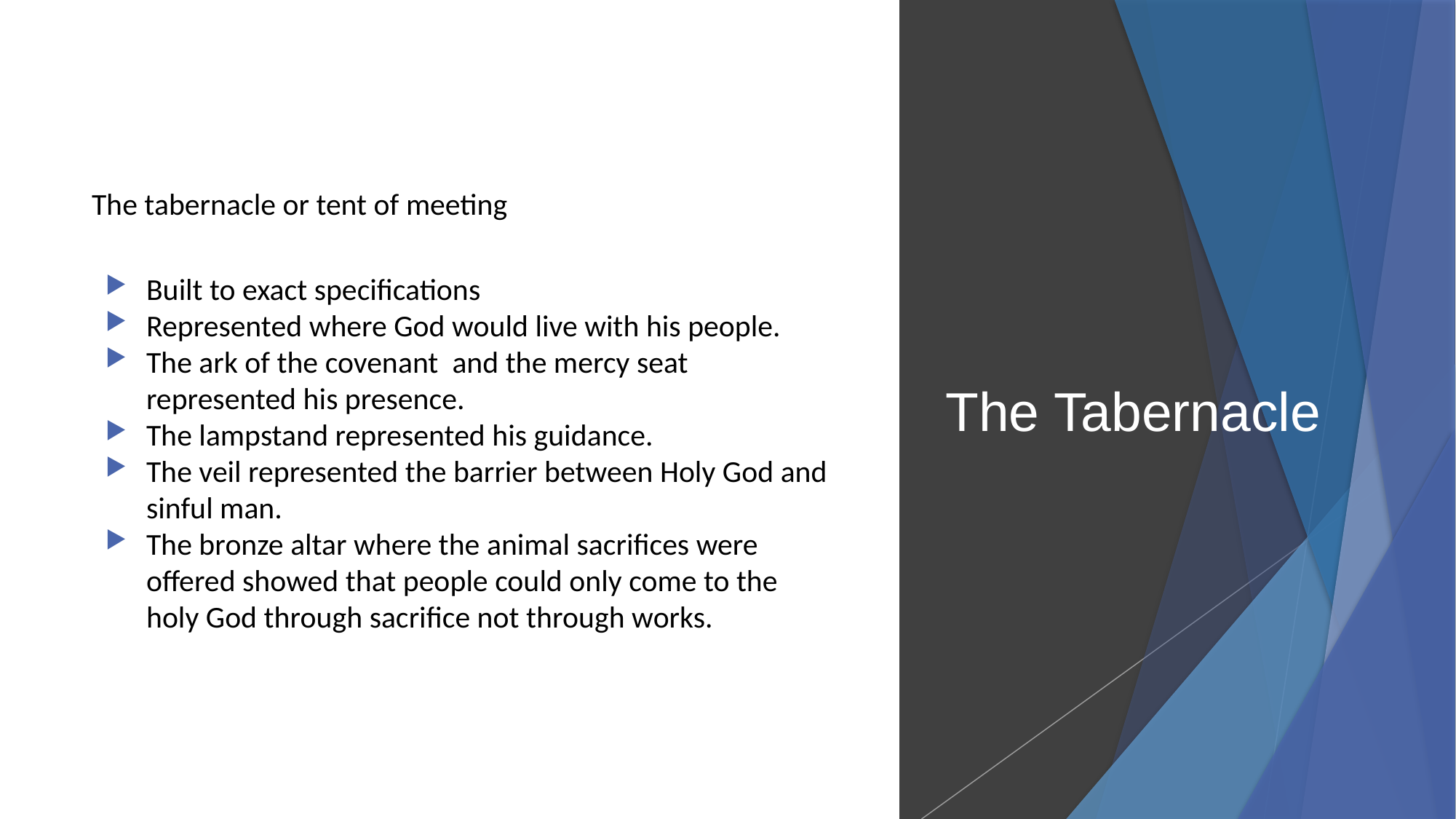

The tabernacle or tent of meeting

Built to exact specifications
Represented where God would live with his people.
The ark of the covenant  and the mercy seat represented his presence.
The lampstand represented his guidance.
The veil represented the barrier between Holy God and sinful man.
The bronze altar where the animal sacrifices were offered showed that people could only come to the holy God through sacrifice not through works.
# The Tabernacle